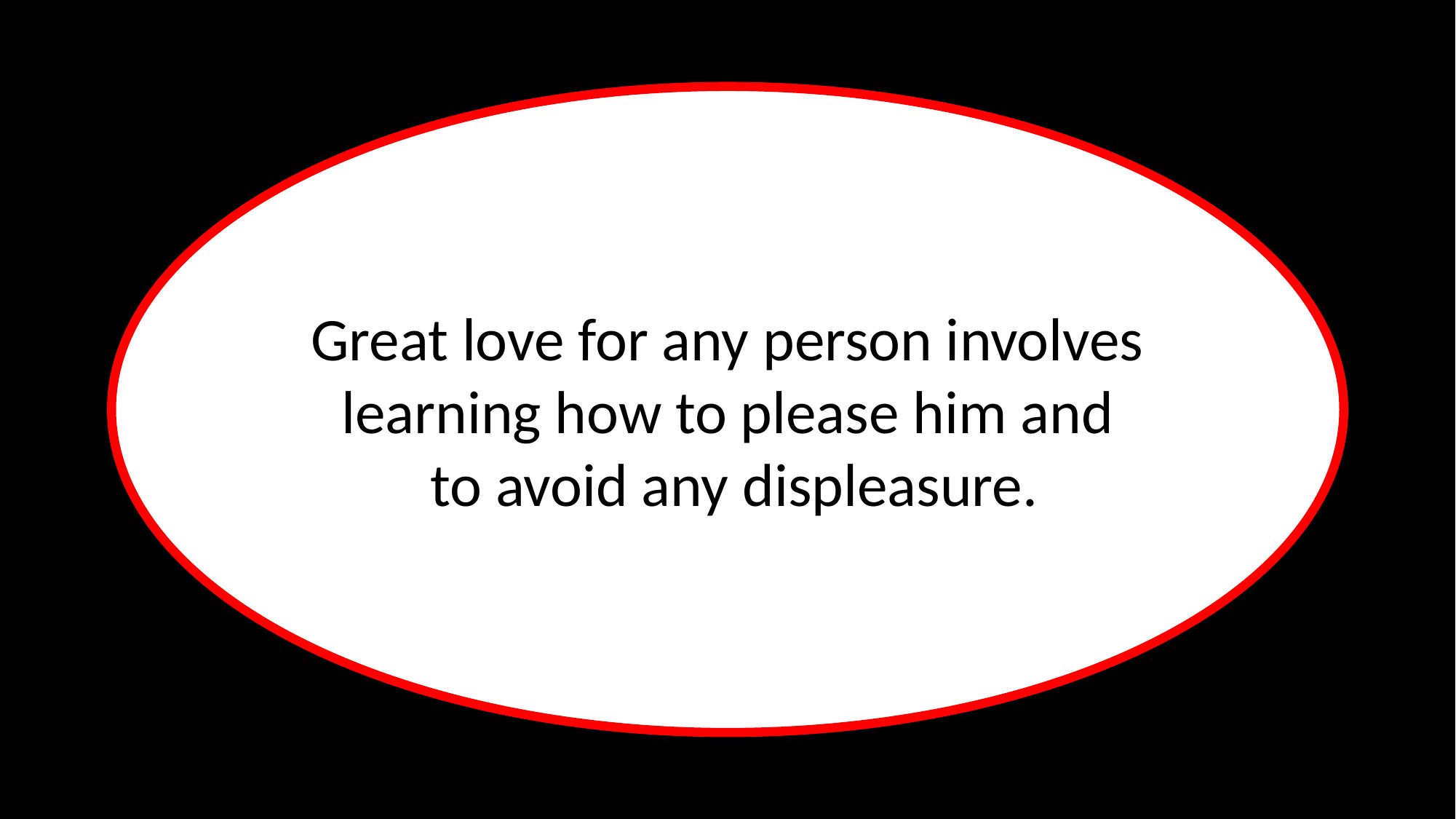

Great love for any person involves learning how to please him and
 to avoid any displeasure.